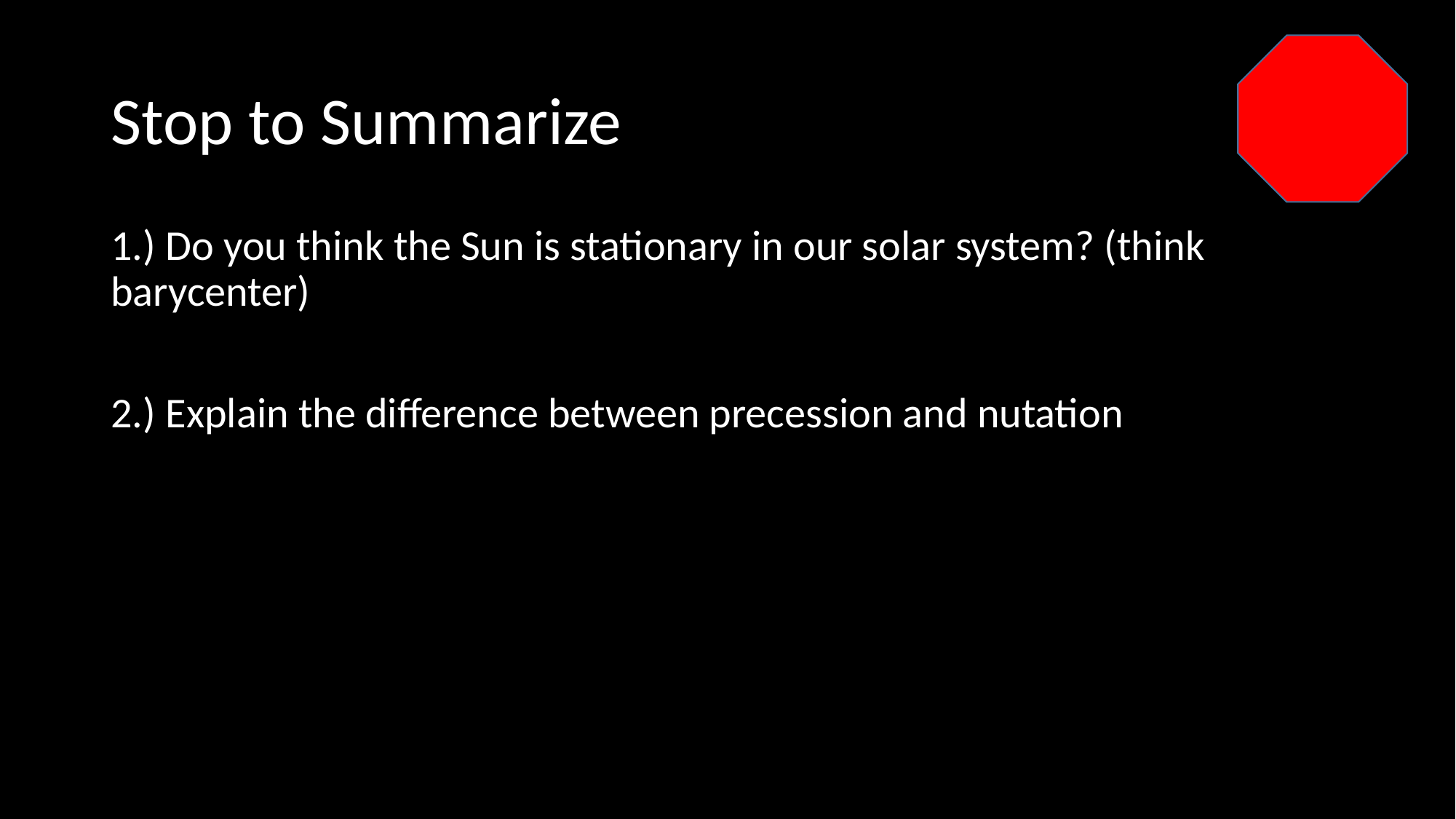

# Stop to Summarize
1.) Do you think the Sun is stationary in our solar system? (think barycenter)

2.) Explain the difference between precession and nutation